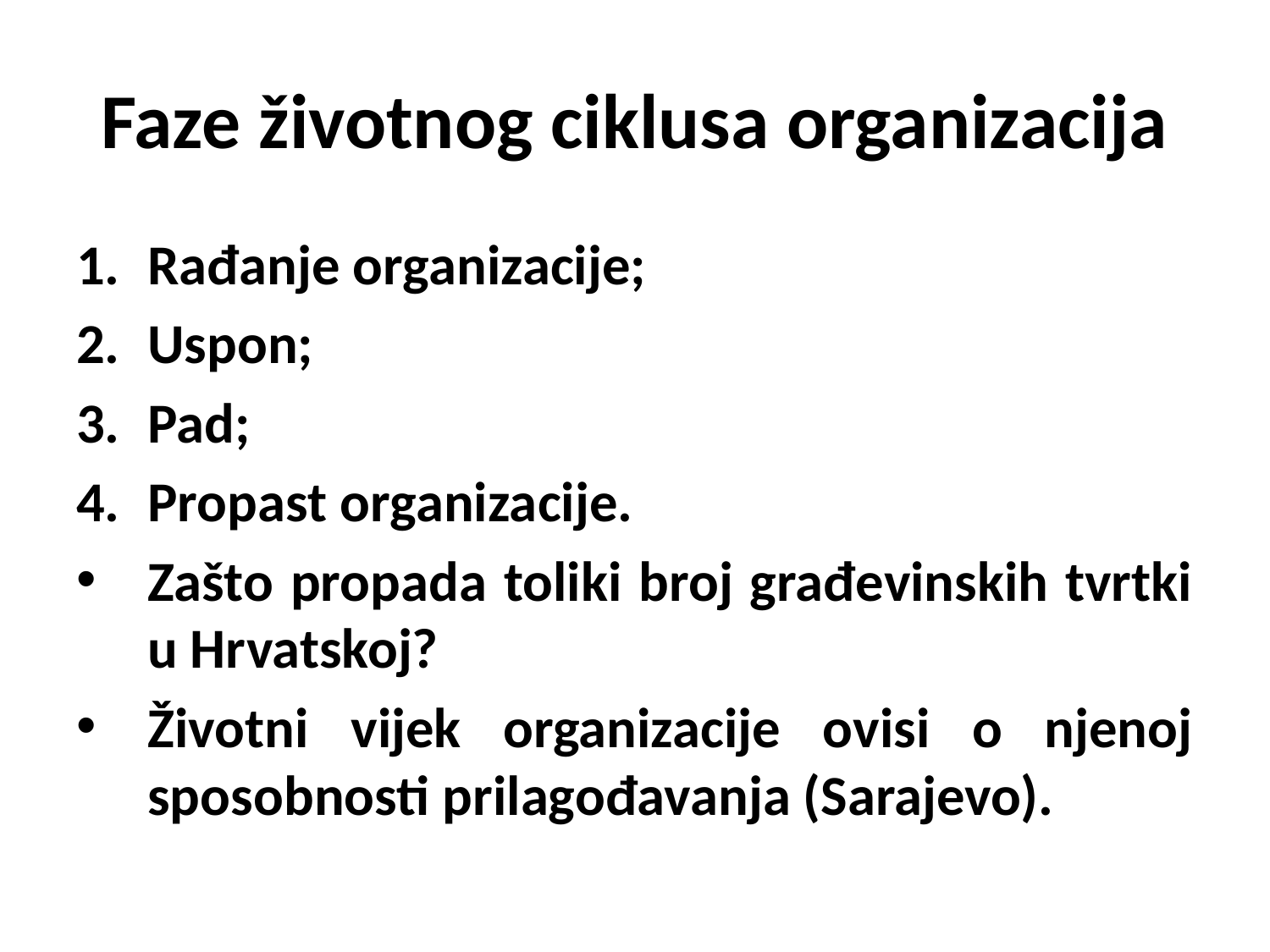

# Faze životnog ciklusa organizacija
Rađanje organizacije;
Uspon;
Pad;
Propast organizacije.
Zašto propada toliki broj građevinskih tvrtki u Hrvatskoj?
Životni vijek organizacije ovisi o njenoj sposobnosti prilagođavanja (Sarajevo).